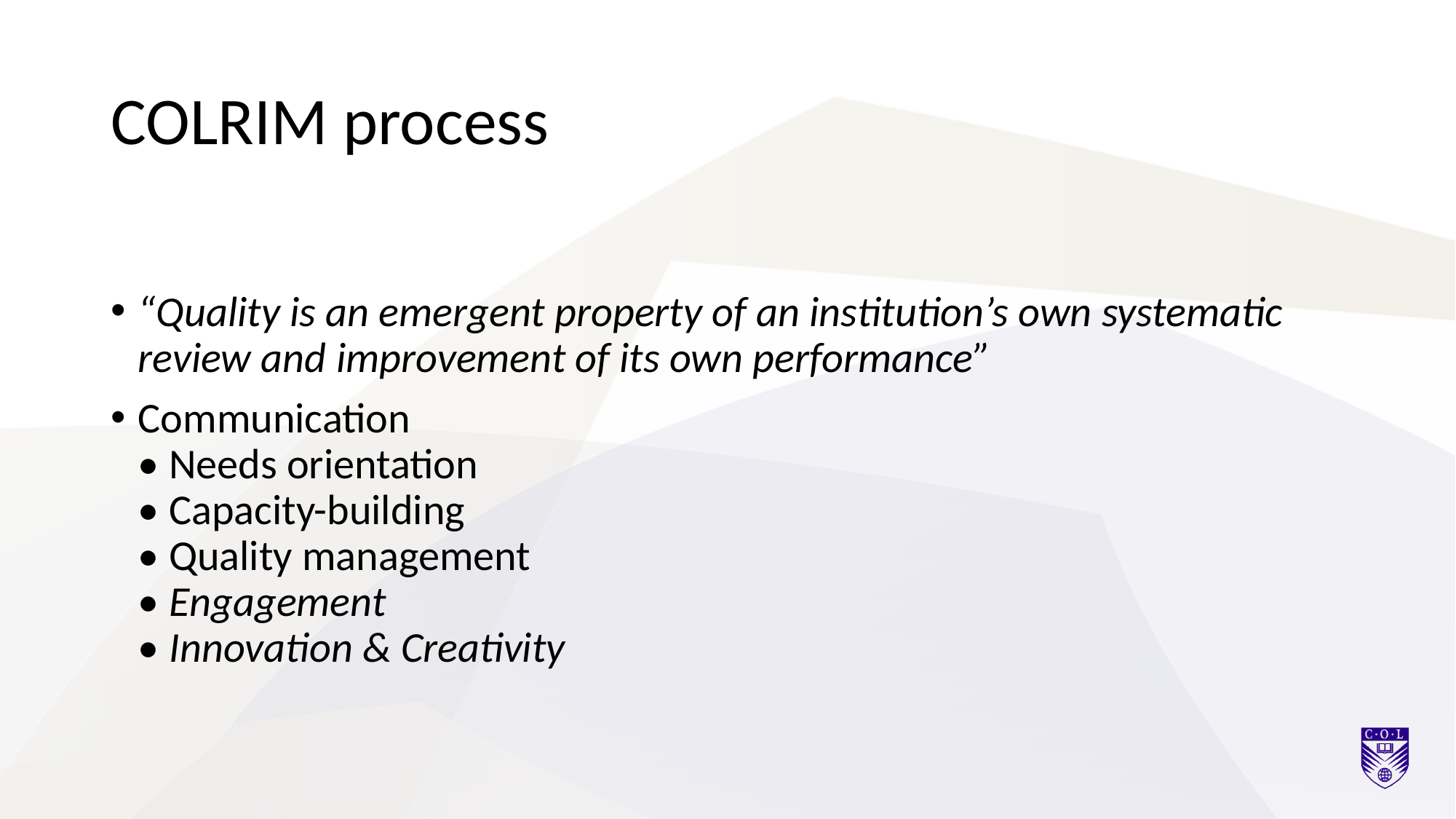

# COLRIM process

“Quality is an emergent property of an institution’s own systematic review and improvement of its own performance”
Communication
• Needs orientation
• Capacity-building
• Quality management
• Engagement
• Innovation & Creativity